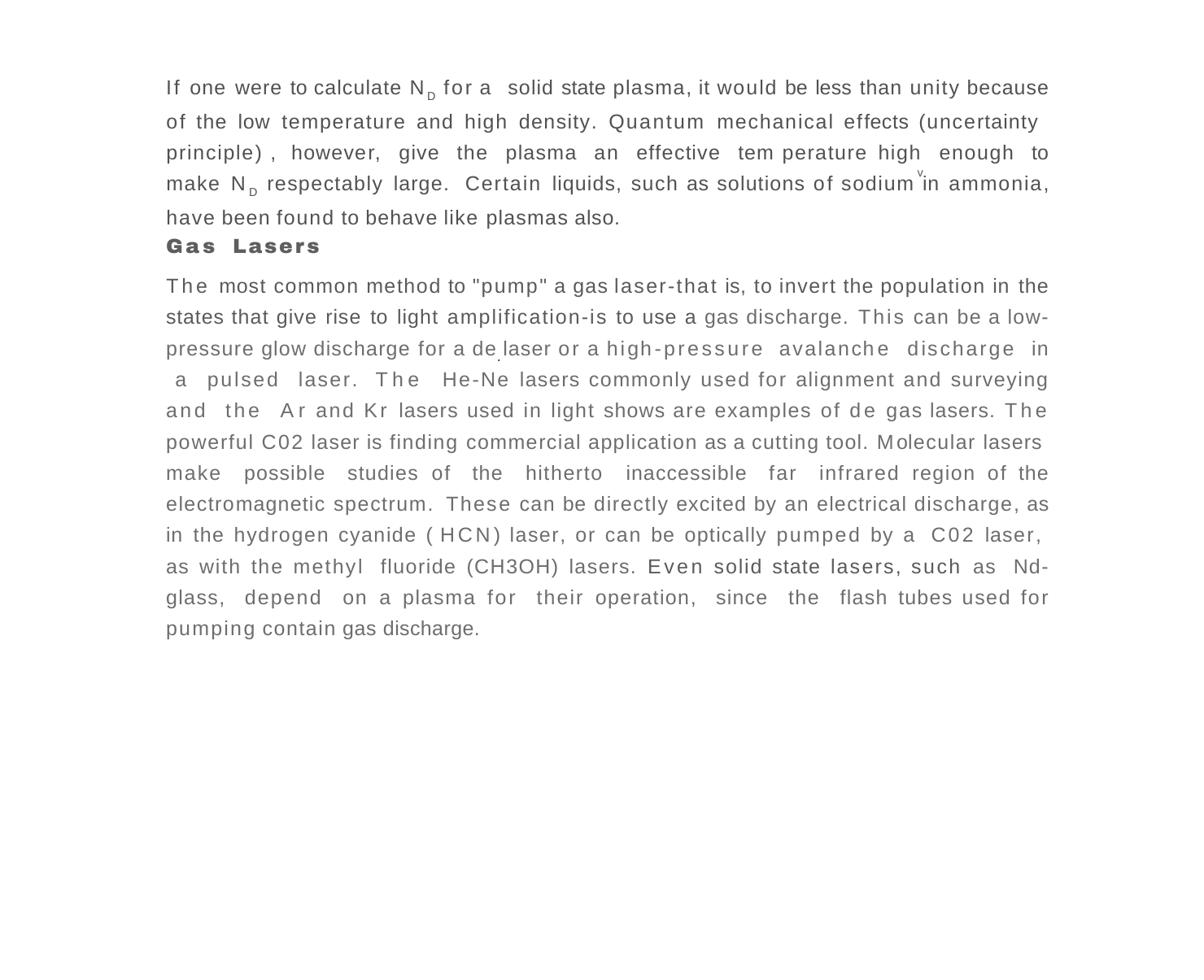

If one were to calculate ND for a  solid state plasma, it would be less than unity because of the low temperature and high density. Quantum mechanical effects (uncertainty  principle) ,  however,  give  the  plasma  an  effective  tem­ perature high  enough  to make ND respectably large.  Certain liquids, such as solutions of sodium in ammonia, have been found to behave like plasmas also.
v
Gas  Lasers
The most common method to "pump" a gas laser-that is, to invert the population in the states that give rise to light amplification-is to use a gas discharge. This can be a low-pressure glow discharge for a de laser or a high-pressure  avalanche  discharge  in  a  pulsed  laser.  The  He-Ne lasers commonly used for alignment and surveying and  the  Ar and Kr lasers used in light shows are examples of de gas lasers. The powerful C02 laser is finding commercial application as a cutting tool. Molecular lasers  make  possible  studies of  the  hitherto  inaccessible  far  infrared region of the electromagnetic spectrum.  These can be directly excited by an electrical discharge, as in the hydrogen cyanide ( HCN) laser, or can be optically pumped by a  C02 laser,  as with the methyl  fluoride (CH3OH) lasers. Even solid state lasers, such as  Nd-glass,  depend  on a plasma for  their operation,  since  the  flash tubes used for pumping contain gas discharge.